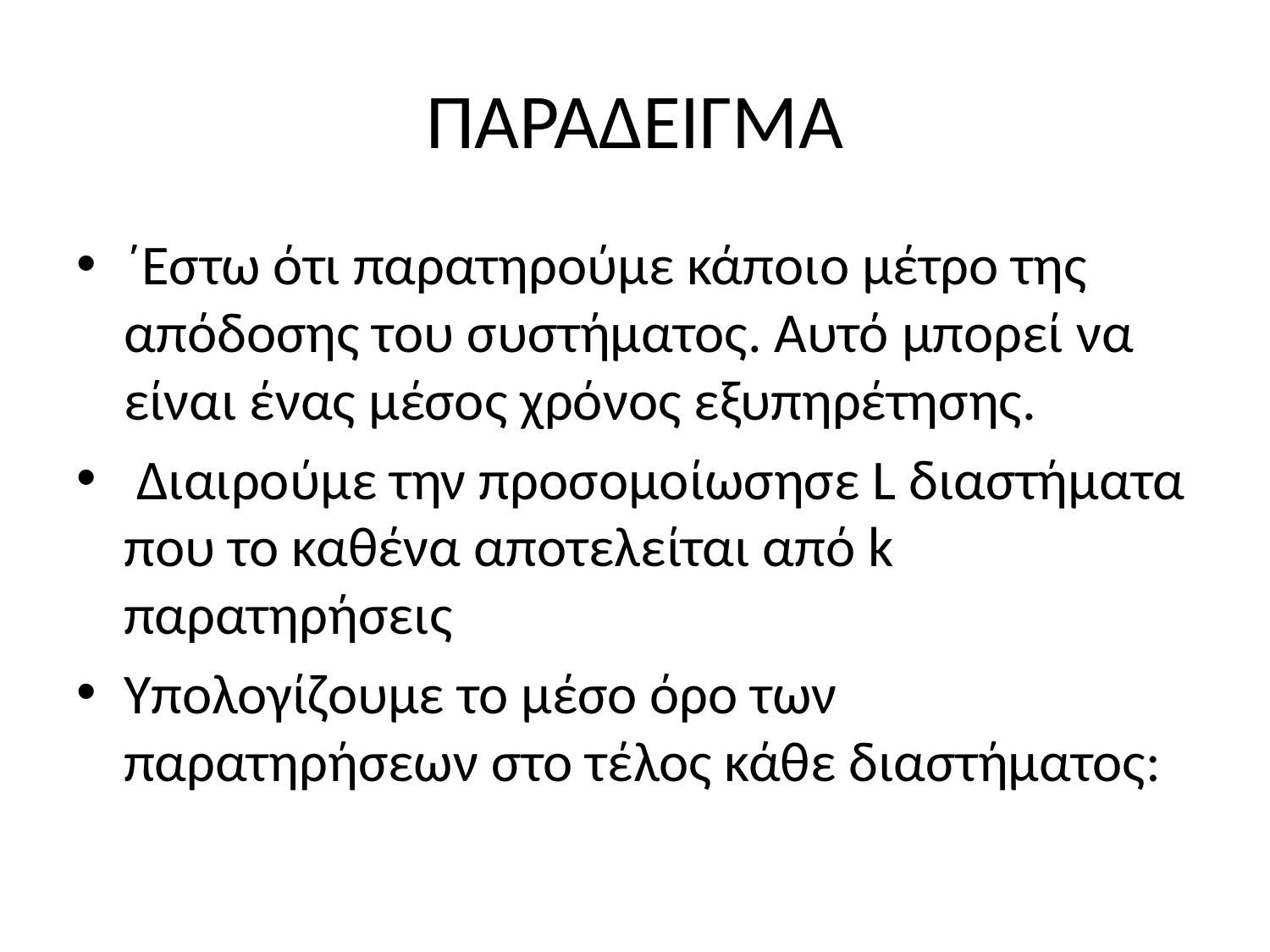

# ΠΑΡΑΔΕΙΓΜΑ
΄Εστω ότι παρατηρούµε κάποιο µέτρο της απόδοσης του συστήµατος. Αυτό µπορεί να είναι ένας μέσος χρόνος εξυπηρέτησης.
 ∆ιαιρούµε την προσοµοίωσησε L διαστήµατα που το καθένα αποτελείται από k παρατηρήσεις
Υπολογίζουµε το µέσο όρο των παρατηρήσεων στο τέλος κάθε διαστήµατος: